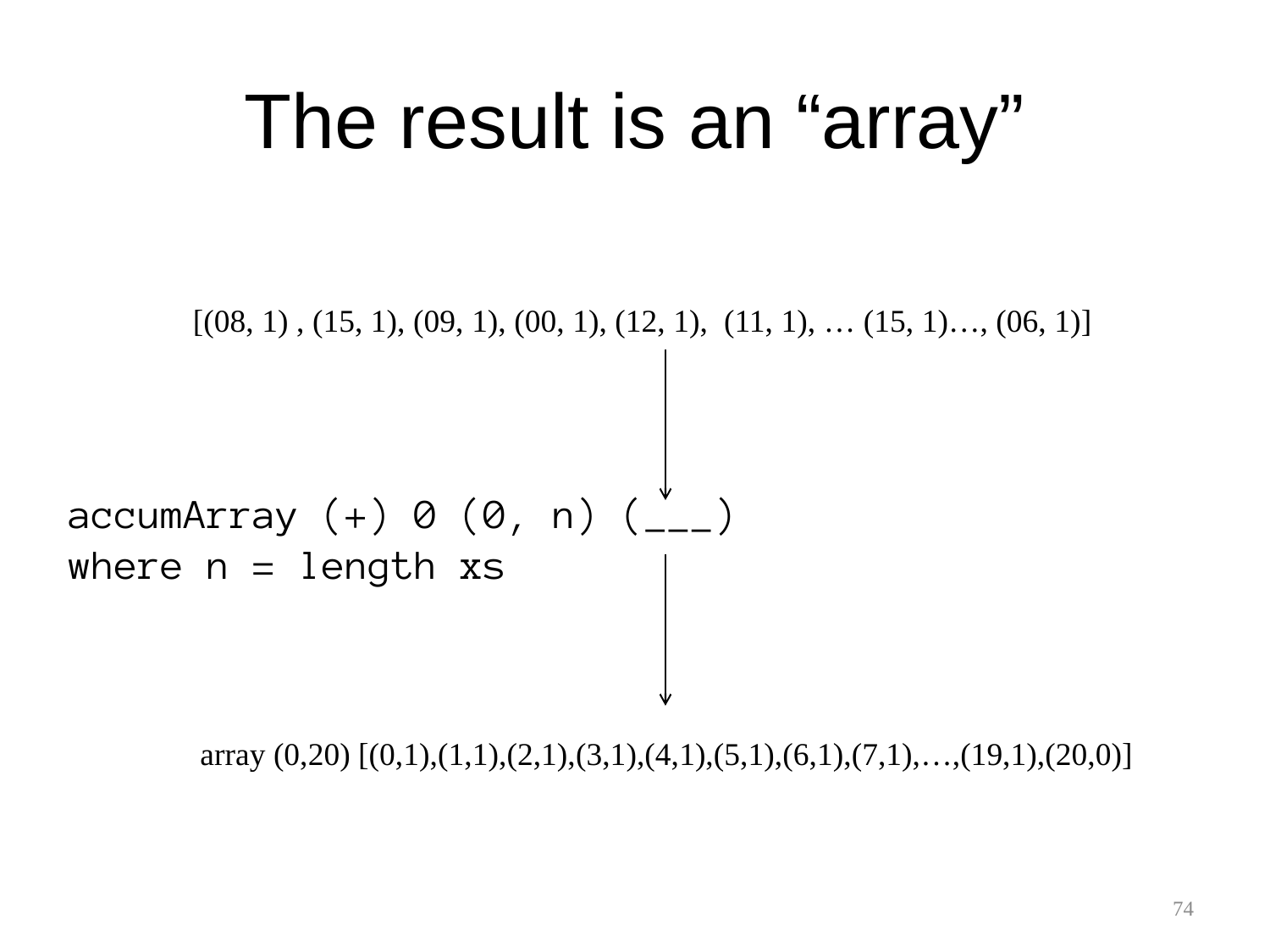

# The result is an “array”
[(08, 1) , (15, 1), (09, 1), (00, 1), (12, 1),  (11, 1), … (15, 1)…, (06, 1)]
accumArray (+) 0 (0, n) (___)
where n = length xs
array (0,20) [(0,1),(1,1),(2,1),(3,1),(4,1),(5,1),(6,1),(7,1),…,(19,1),(20,0)]
74